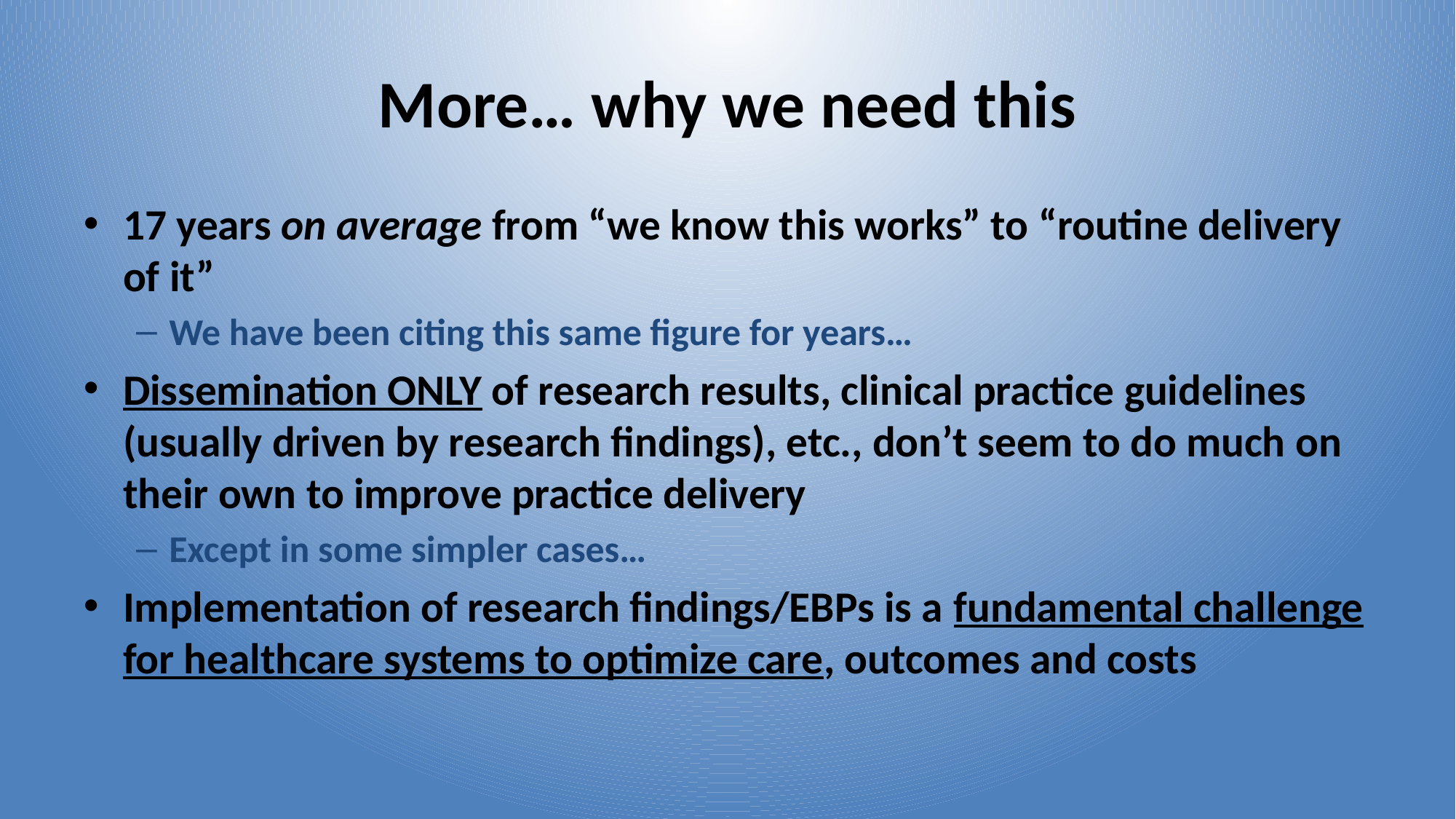

# More… why we need this
17 years on average from “we know this works” to “routine delivery of it”
We have been citing this same figure for years…
Dissemination ONLY of research results, clinical practice guidelines (usually driven by research findings), etc., don’t seem to do much on their own to improve practice delivery
Except in some simpler cases…
Implementation of research findings/EBPs is a fundamental challenge for healthcare systems to optimize care, outcomes and costs